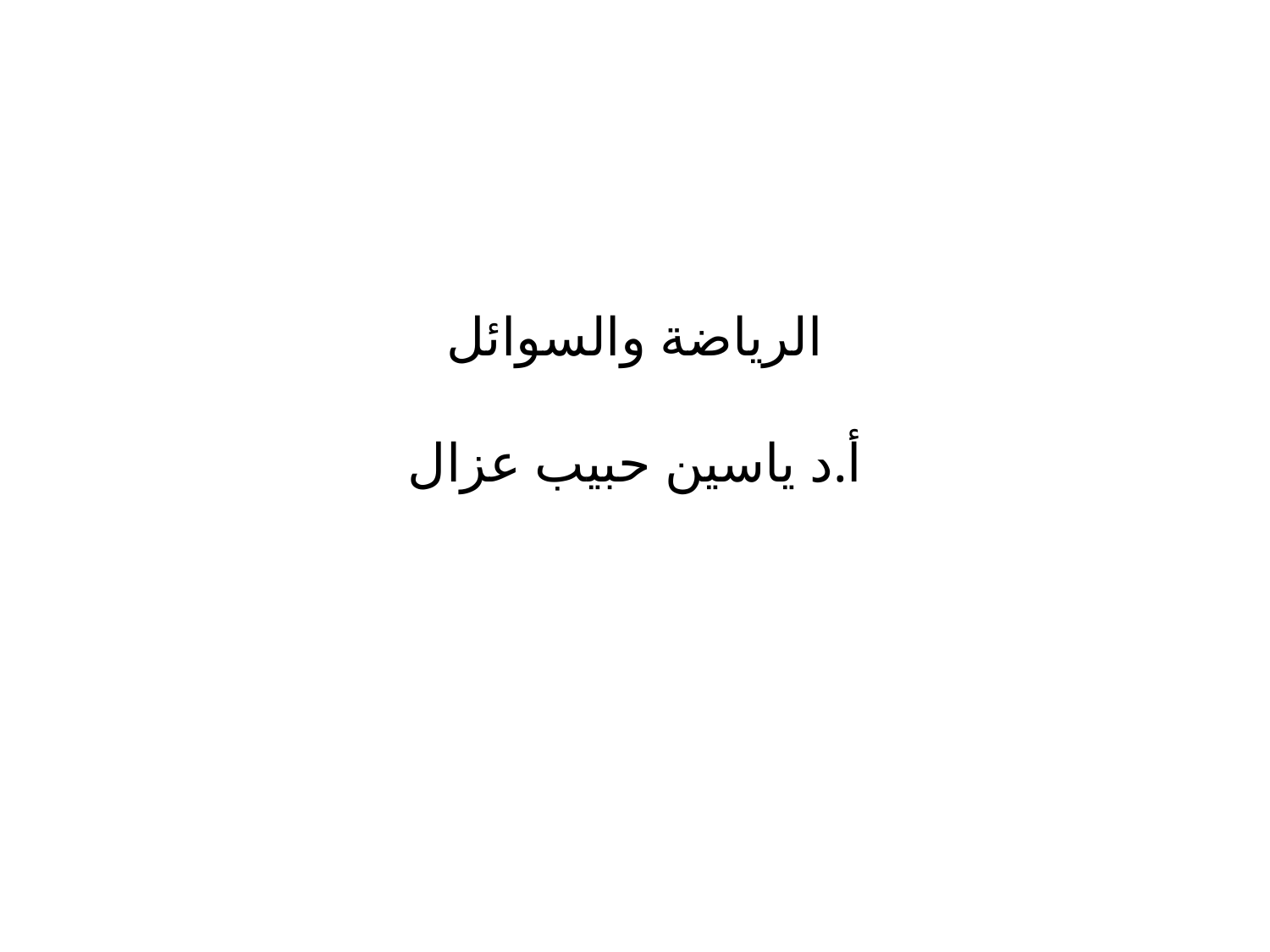

# الرياضة والسوائل أ.د ياسين حبيب عزال